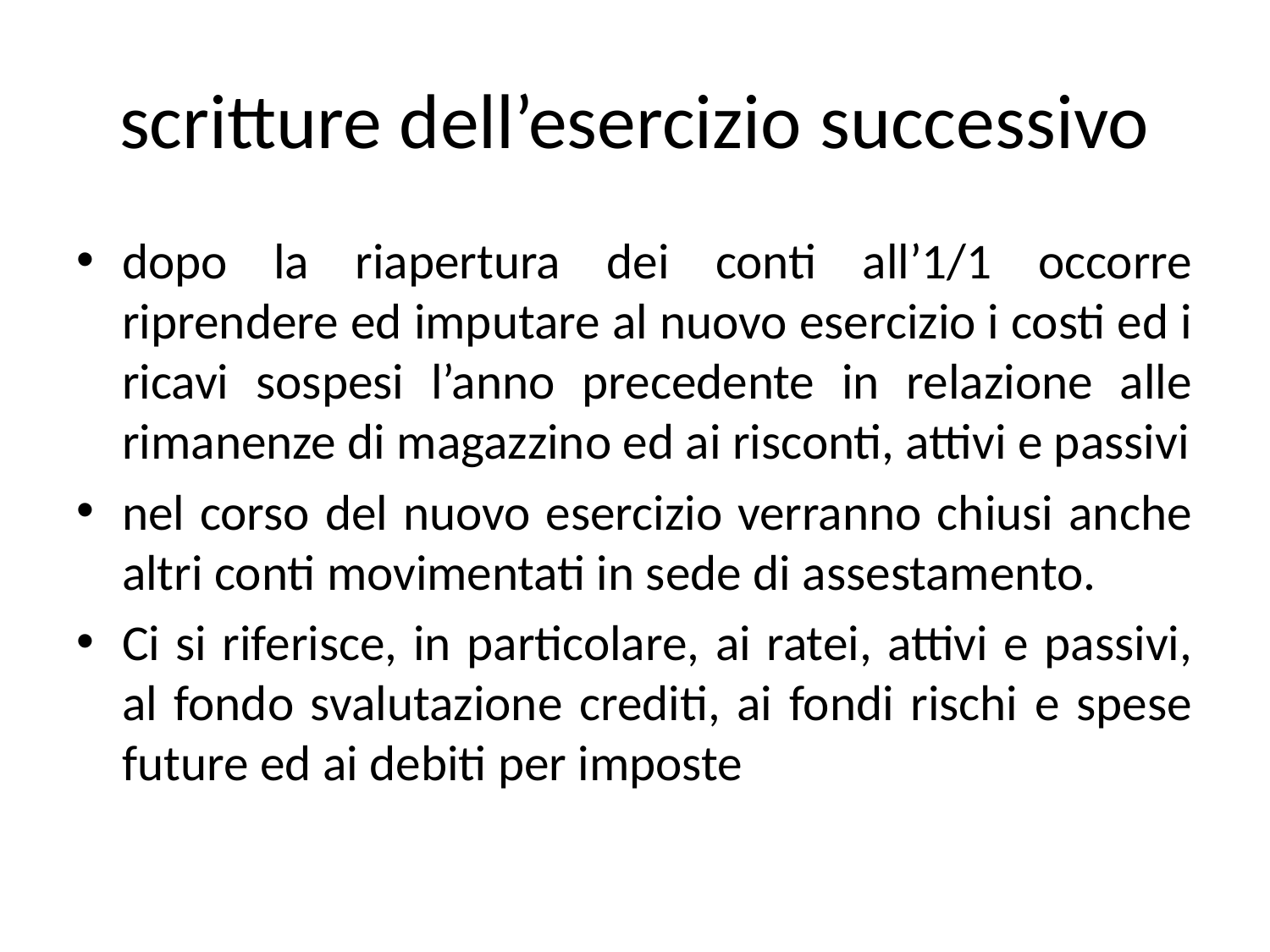

# scritture dell’esercizio successivo
dopo la riapertura dei conti all’1/1 occorre riprendere ed imputare al nuovo esercizio i costi ed i ricavi sospesi l’anno precedente in relazione alle rimanenze di magazzino ed ai risconti, attivi e passivi
nel corso del nuovo esercizio verranno chiusi anche altri conti movimentati in sede di assestamento.
Ci si riferisce, in particolare, ai ratei, attivi e passivi, al fondo svalutazione crediti, ai fondi rischi e spese future ed ai debiti per imposte